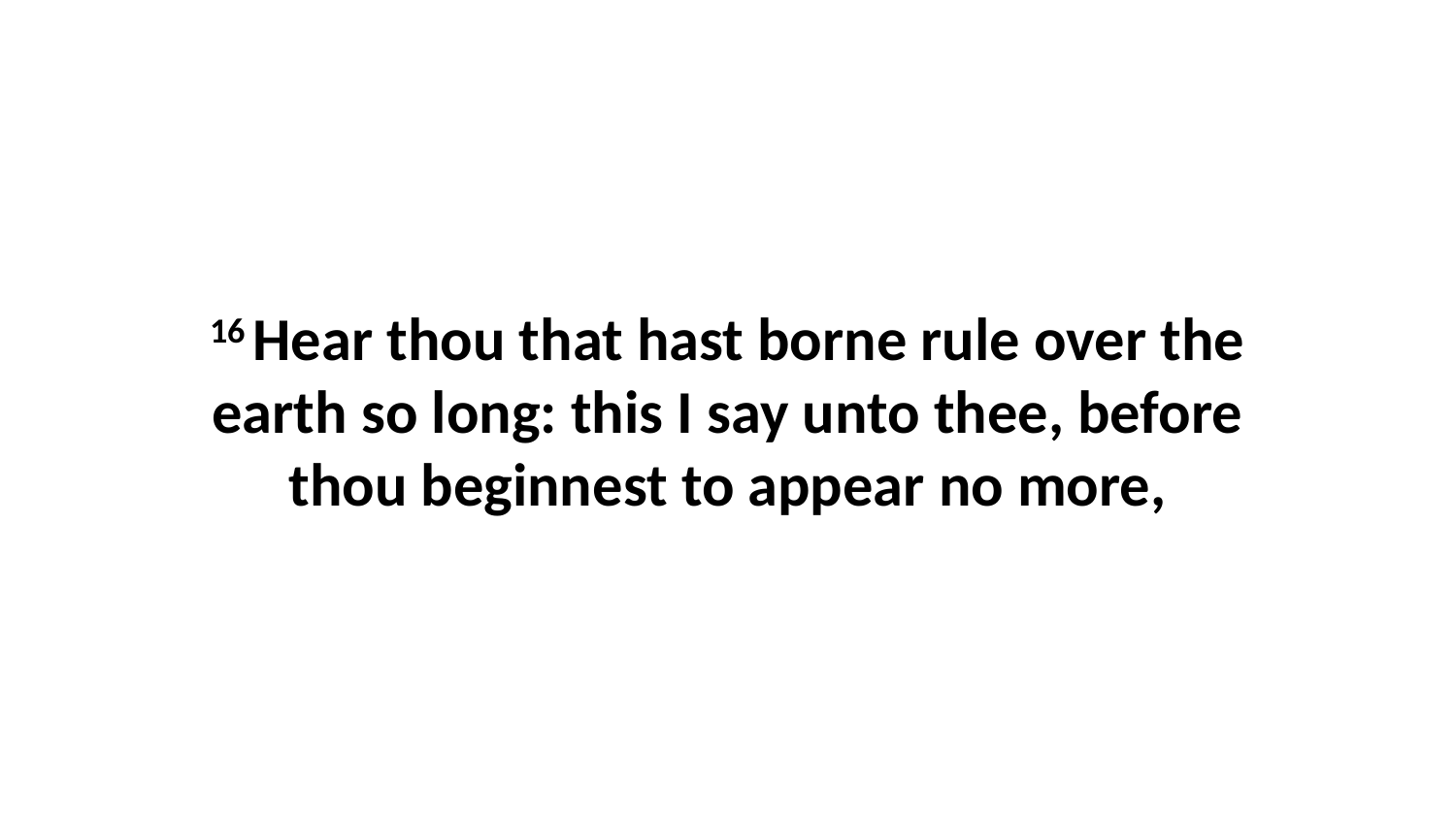

16 Hear thou that hast borne rule over the earth so long: this I say unto thee, before thou beginnest to appear no more,